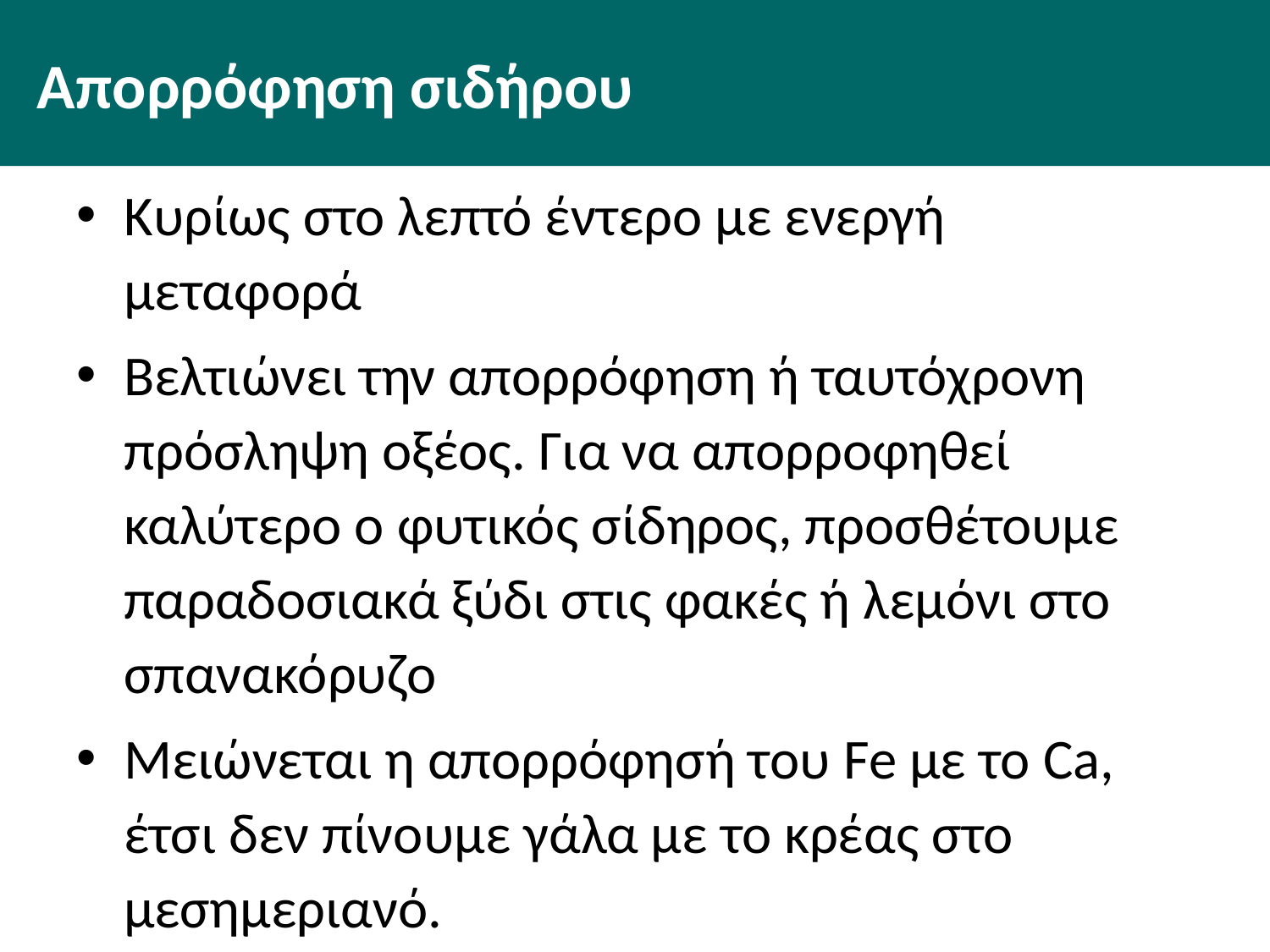

# Απορρόφηση σιδήρου
Κυρίως στο λεπτό έντερο με ενεργή μεταφορά
Βελτιώνει την απορρόφηση ή ταυτόχρονη πρόσληψη οξέος. Για να απορροφηθεί καλύτερο ο φυτικός σίδηρος, προσθέτουμε παραδοσιακά ξύδι στις φακές ή λεμόνι στο σπανακόρυζο
Μειώνεται η απορρόφησή του Fe με το Ca, έτσι δεν πίνουμε γάλα με το κρέας στο μεσημεριανό.